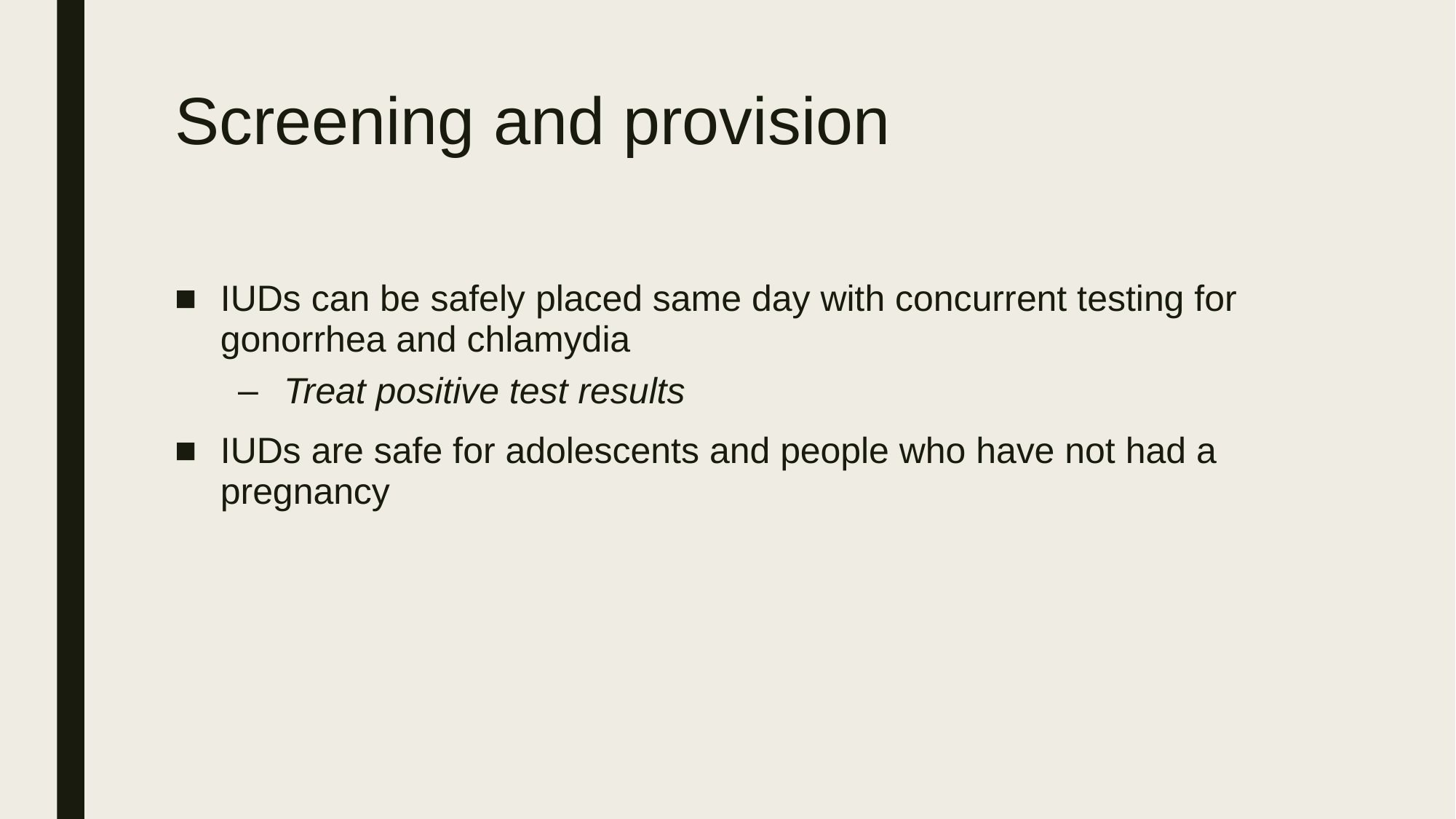

# Screening and provision
IUDs can be safely placed same day with concurrent testing for gonorrhea and chlamydia
Treat positive test results
IUDs are safe for adolescents and people who have not had a pregnancy